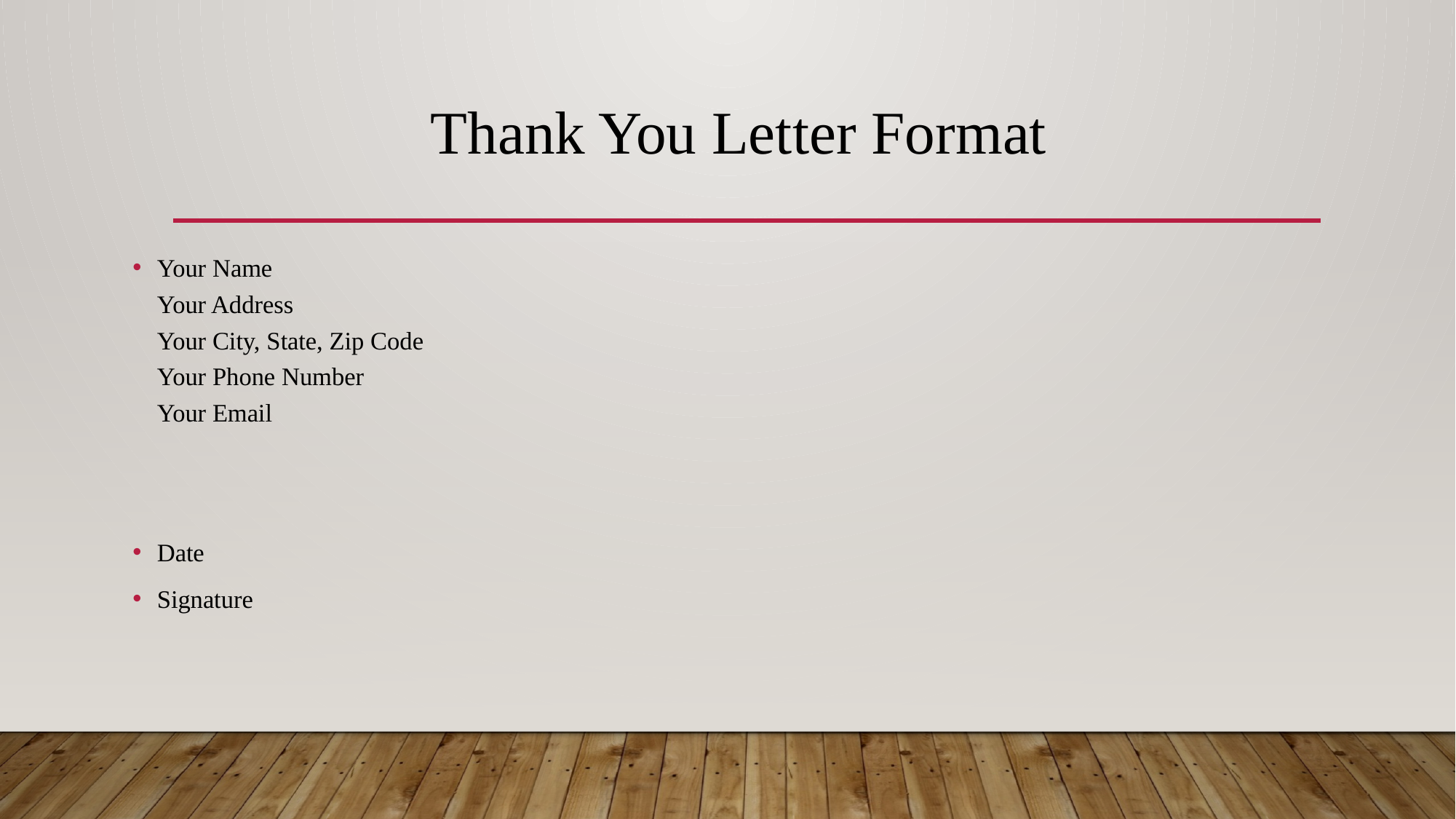

# Thank You Letter Format
Your Name
Your Address
Your City, State, Zip Code
Your Phone Number
Your Email

Date
Signature